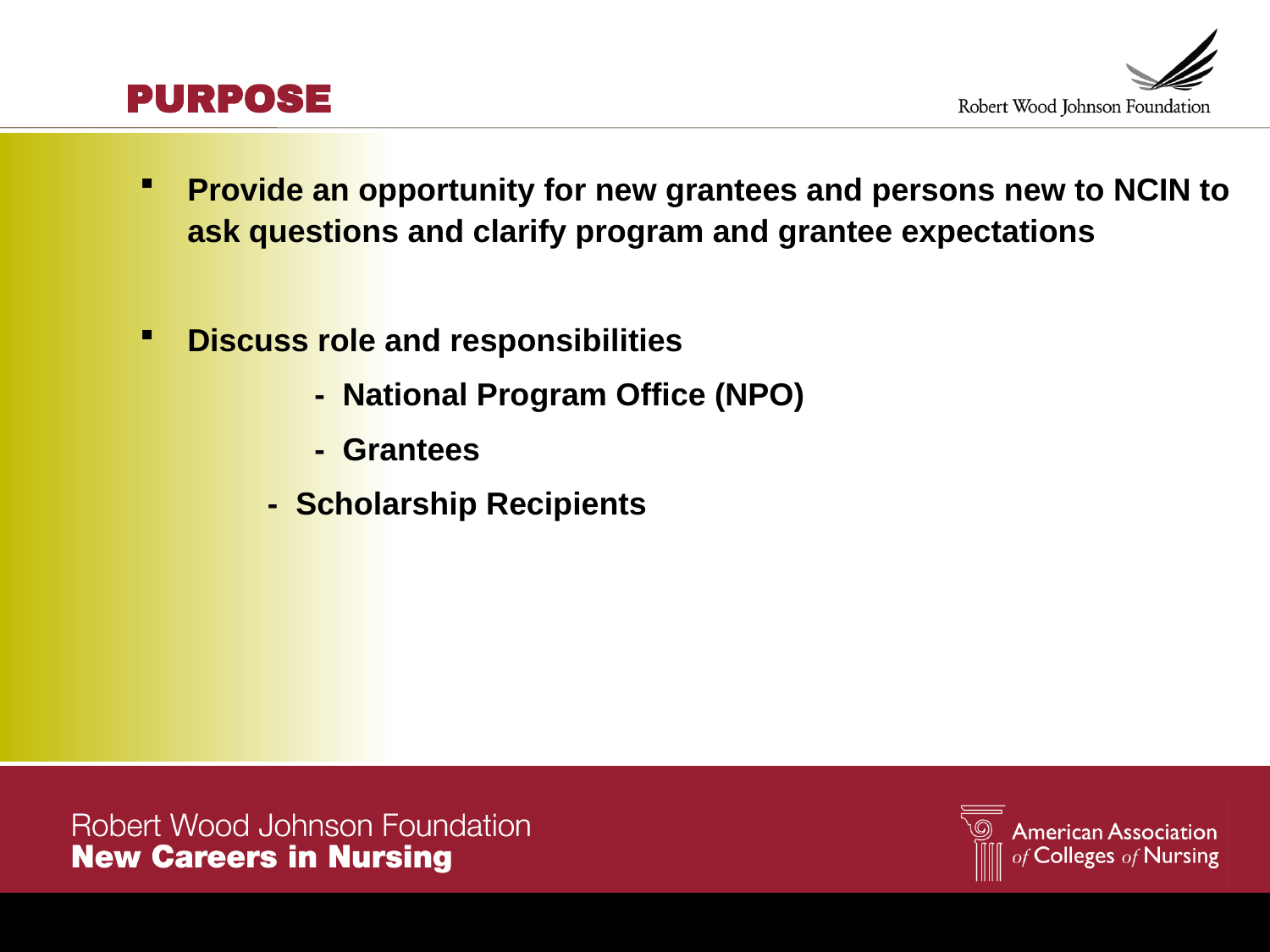

PURPOSE
Provide an opportunity for new grantees and persons new to NCIN to ask questions and clarify program and grantee expectations

Discuss role and responsibilities
		-  National Program Office (NPO)
		-  Grantees
	         -  Scholarship Recipients